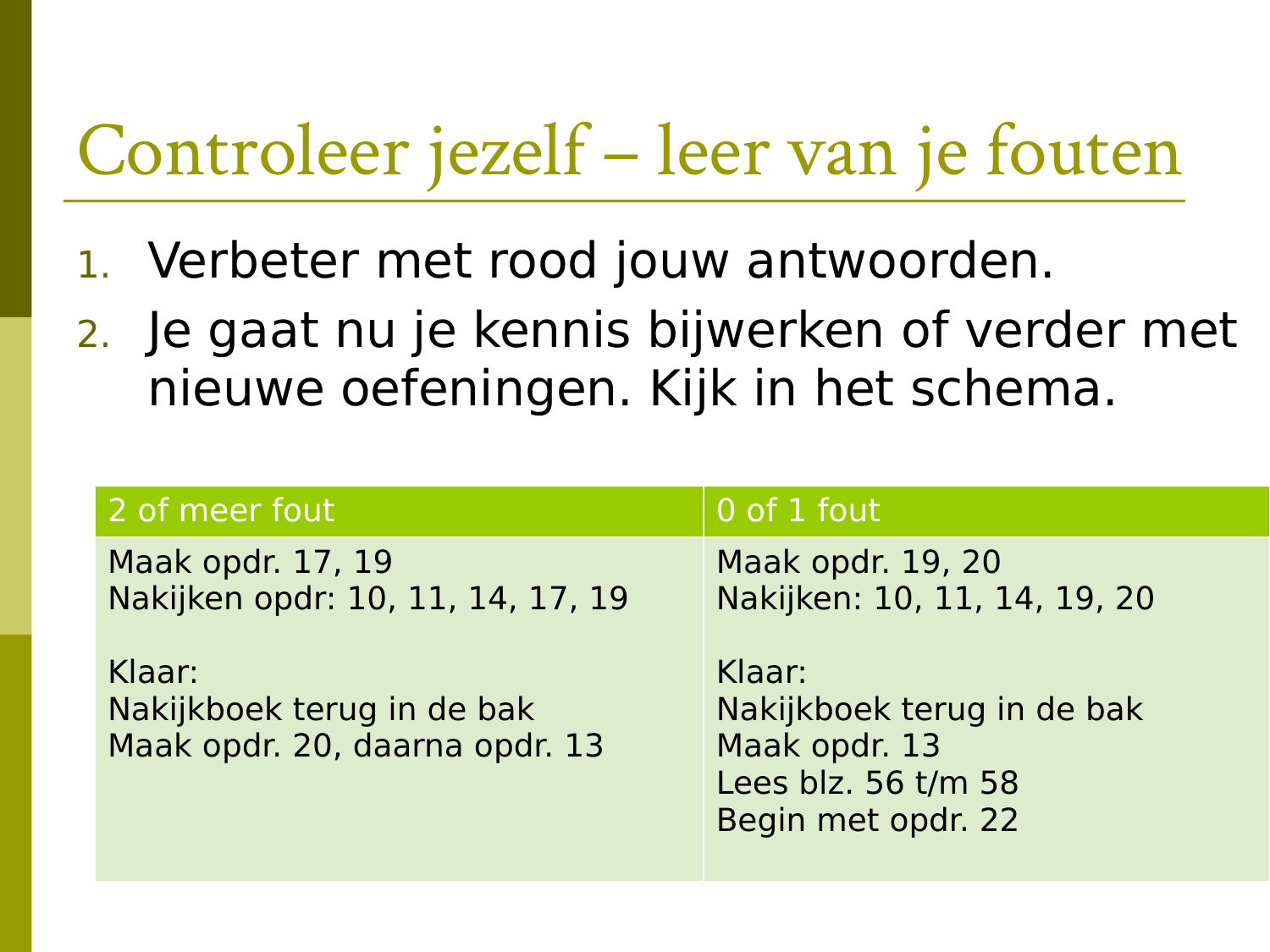

# Controleer jezelf – leer van je fouten
Verbeter met rood jouw antwoorden.
Je gaat nu je kennis bijwerken of verder met nieuwe oefeningen. Kijk in het schema.

| 2 of meer fout | 0 of 1 fout |
| --- | --- |
| Maak opdr. 17, 19 Nakijken opdr: 10, 11, 14, 17, 19 Klaar: Nakijkboek terug in de bak Maak opdr. 20, daarna opdr. 13 | Maak opdr. 19, 20 Nakijken: 10, 11, 14, 19, 20 Klaar: Nakijkboek terug in de bak Maak opdr. 13 Lees blz. 56 t/m 58 Begin met opdr. 22 |